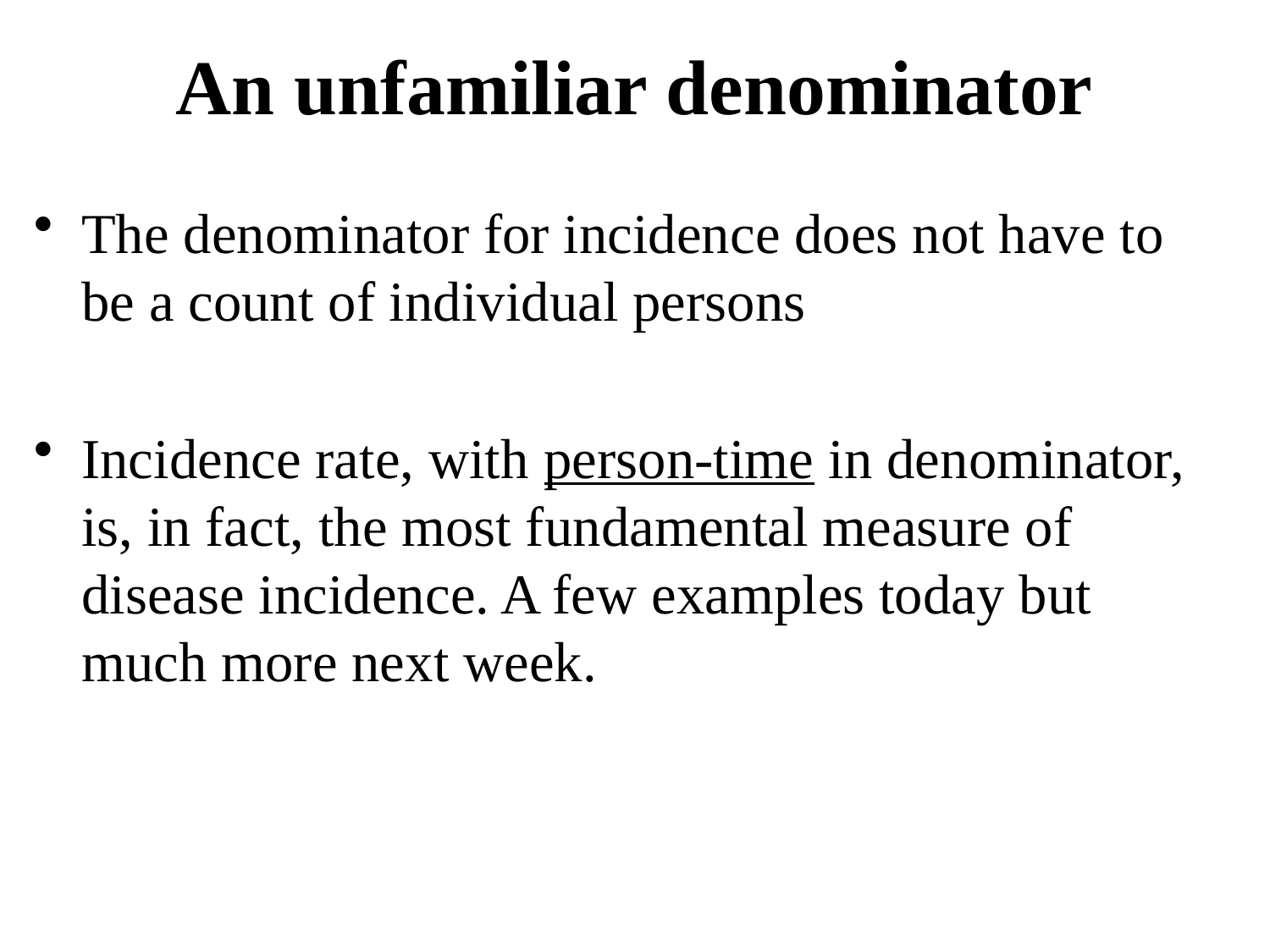

# An unfamiliar denominator
The denominator for incidence does not have to be a count of individual persons

Incidence rate, with person-time in denominator, is, in fact, the most fundamental measure of disease incidence. A few examples today but much more next week.